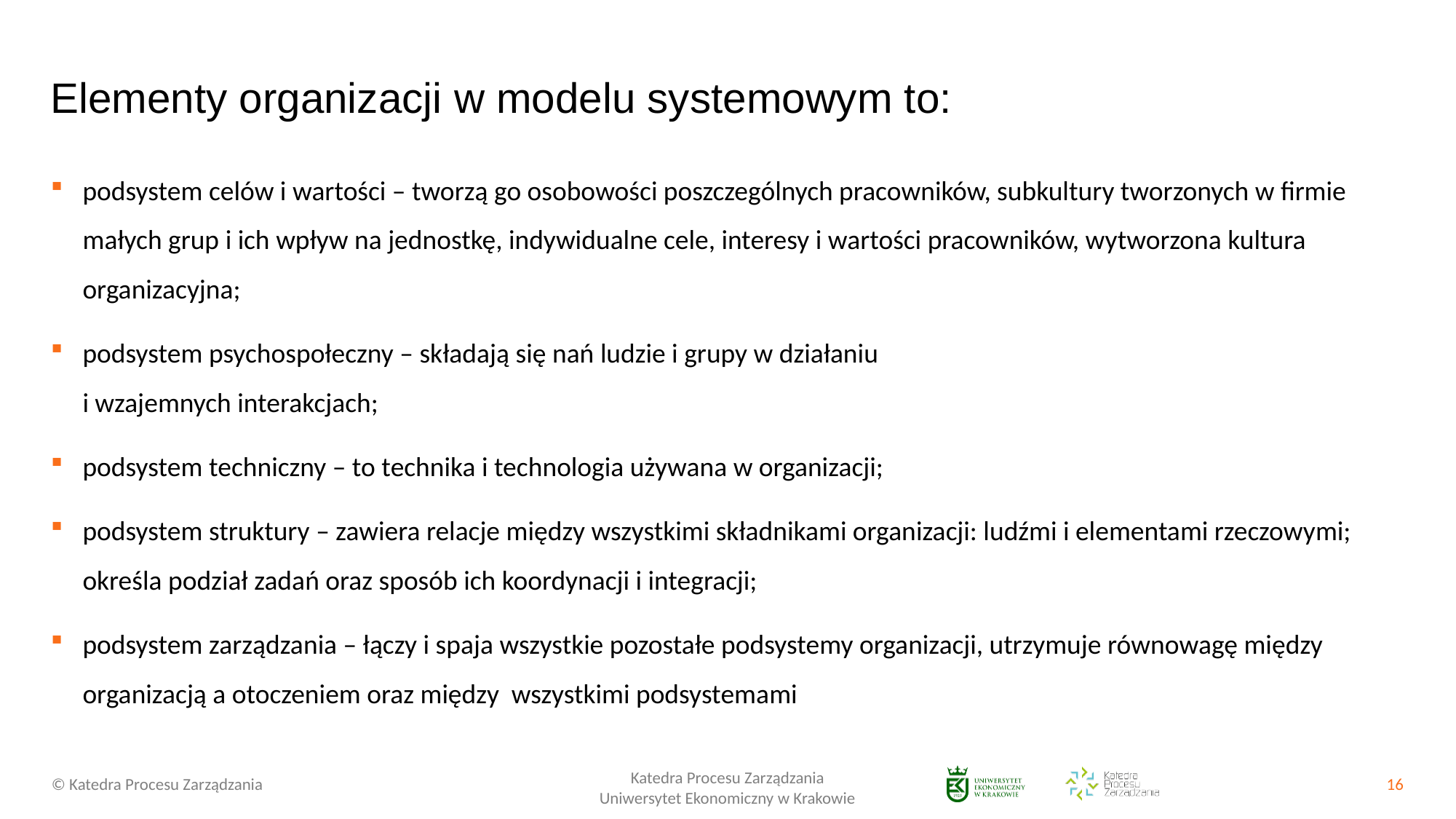

# Elementy organizacji w modelu systemowym to:
podsystem celów i wartości – tworzą go osobowości poszczególnych pracowników, subkultury tworzonych w firmie małych grup i ich wpływ na jednostkę, indywidualne cele, interesy i wartości pracowników, wytworzona kultura organizacyjna;
podsystem psychospołeczny – składają się nań ludzie i grupy w działaniu
i wzajemnych interakcjach;
podsystem techniczny – to technika i technologia używana w organizacji;
podsystem struktury – zawiera relacje między wszystkimi składnikami organizacji: ludźmi i elementami rzeczowymi; określa podział zadań oraz sposób ich koordynacji i integracji;
podsystem zarządzania – łączy i spaja wszystkie pozostałe podsystemy organizacji, utrzymuje równowagę między organizacją a otoczeniem oraz między  wszystkimi podsystemami